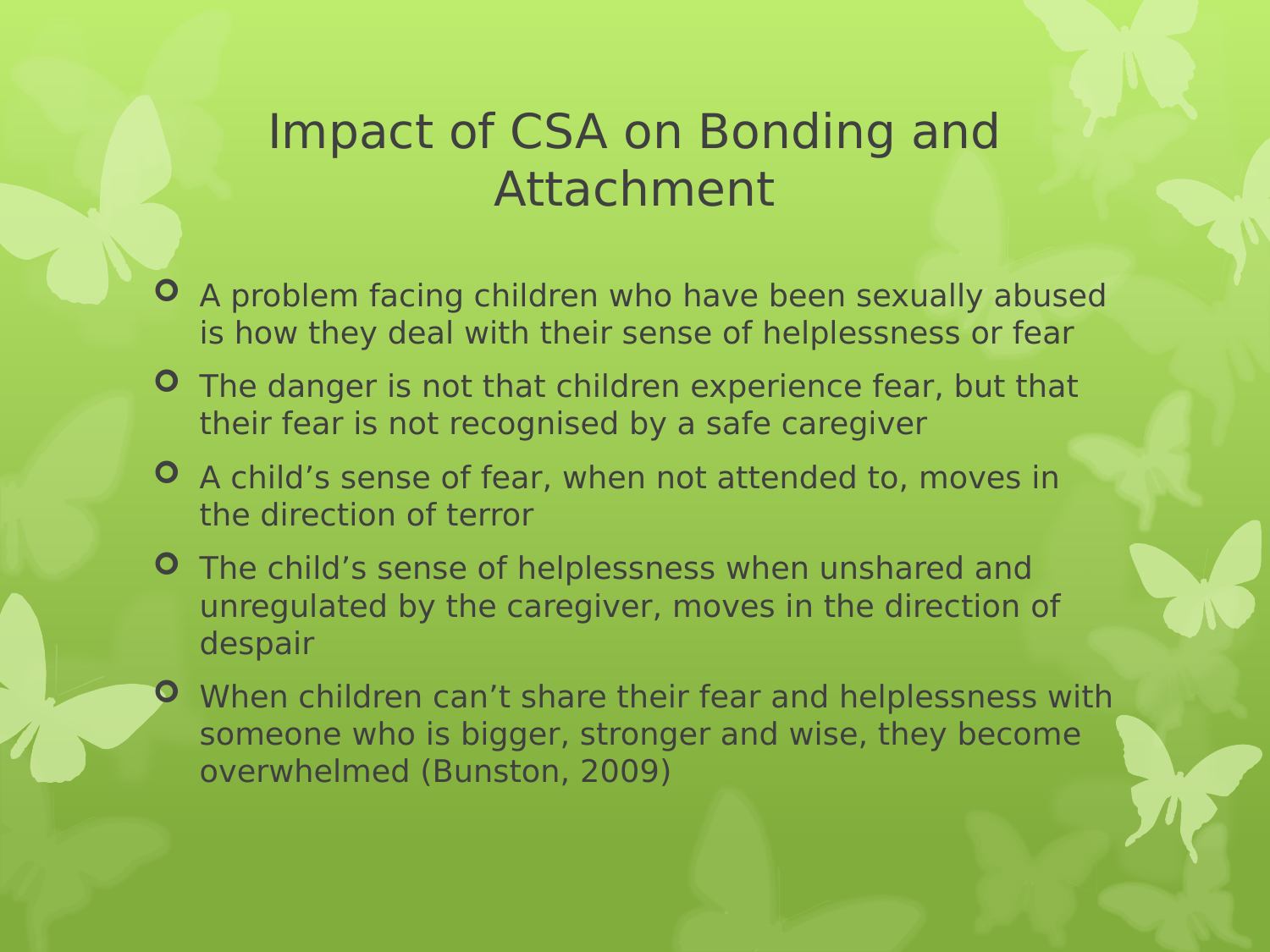

# Impact of CSA on Bonding and Attachment
A problem facing children who have been sexually abused is how they deal with their sense of helplessness or fear
The danger is not that children experience fear, but that their fear is not recognised by a safe caregiver
A child’s sense of fear, when not attended to, moves in the direction of terror
The child’s sense of helplessness when unshared and unregulated by the caregiver, moves in the direction of despair
When children can’t share their fear and helplessness with someone who is bigger, stronger and wise, they become overwhelmed (Bunston, 2009)